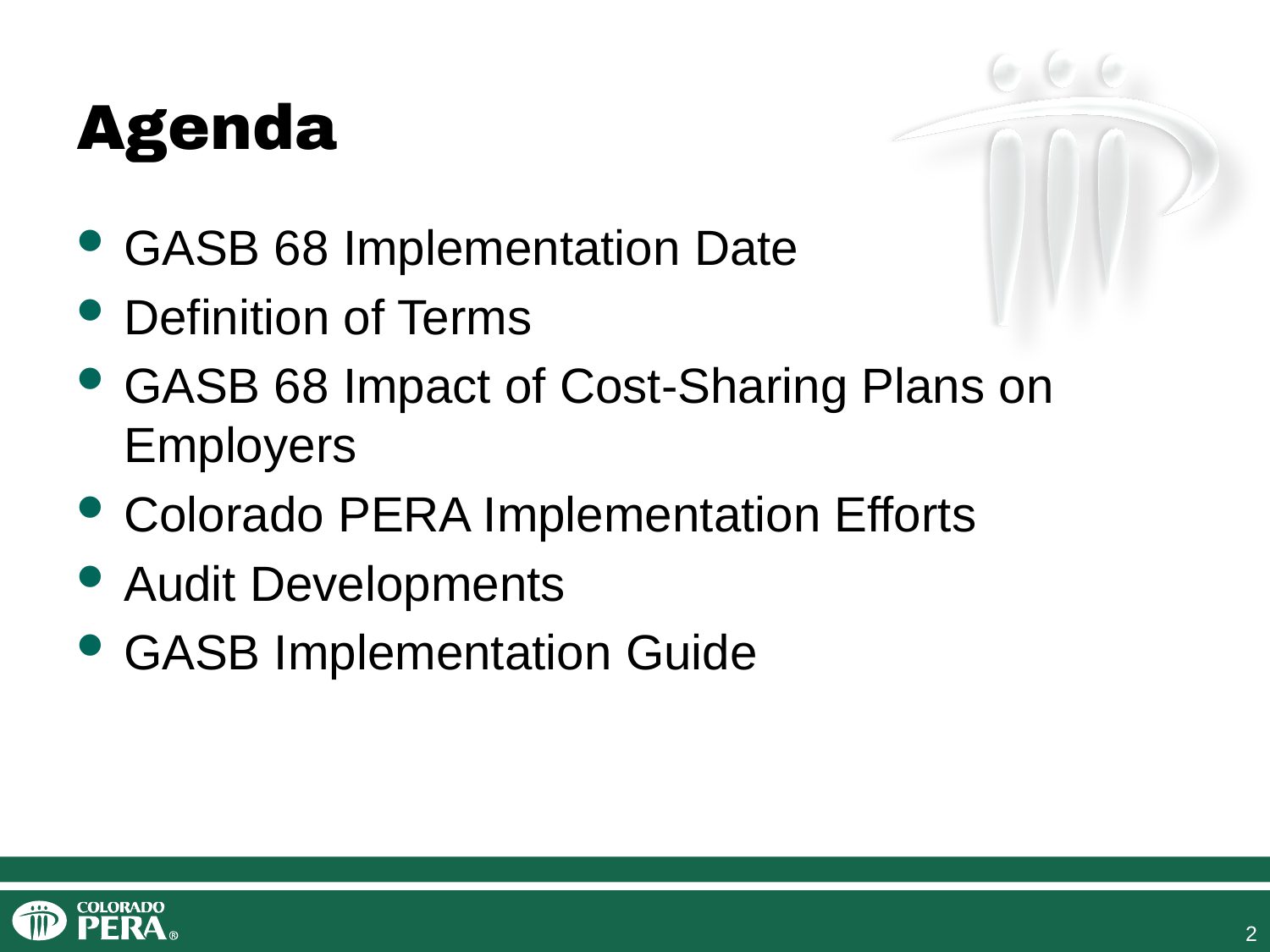

# Agenda
GASB 68 Implementation Date
Definition of Terms
GASB 68 Impact of Cost-Sharing Plans on Employers
Colorado PERA Implementation Efforts
Audit Developments
GASB Implementation Guide

2